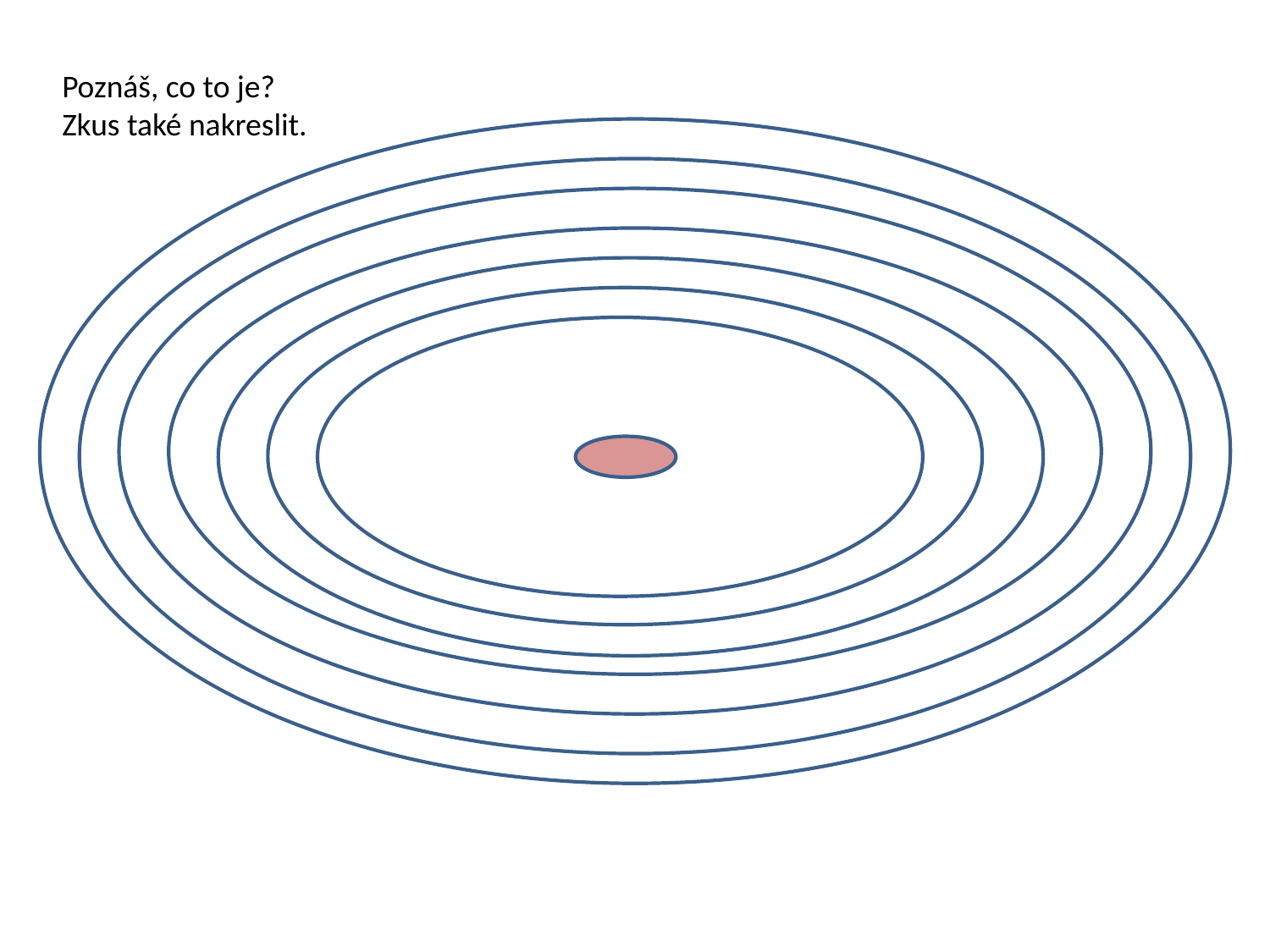

Poznáš, co to je?
Zkus také nakreslit.